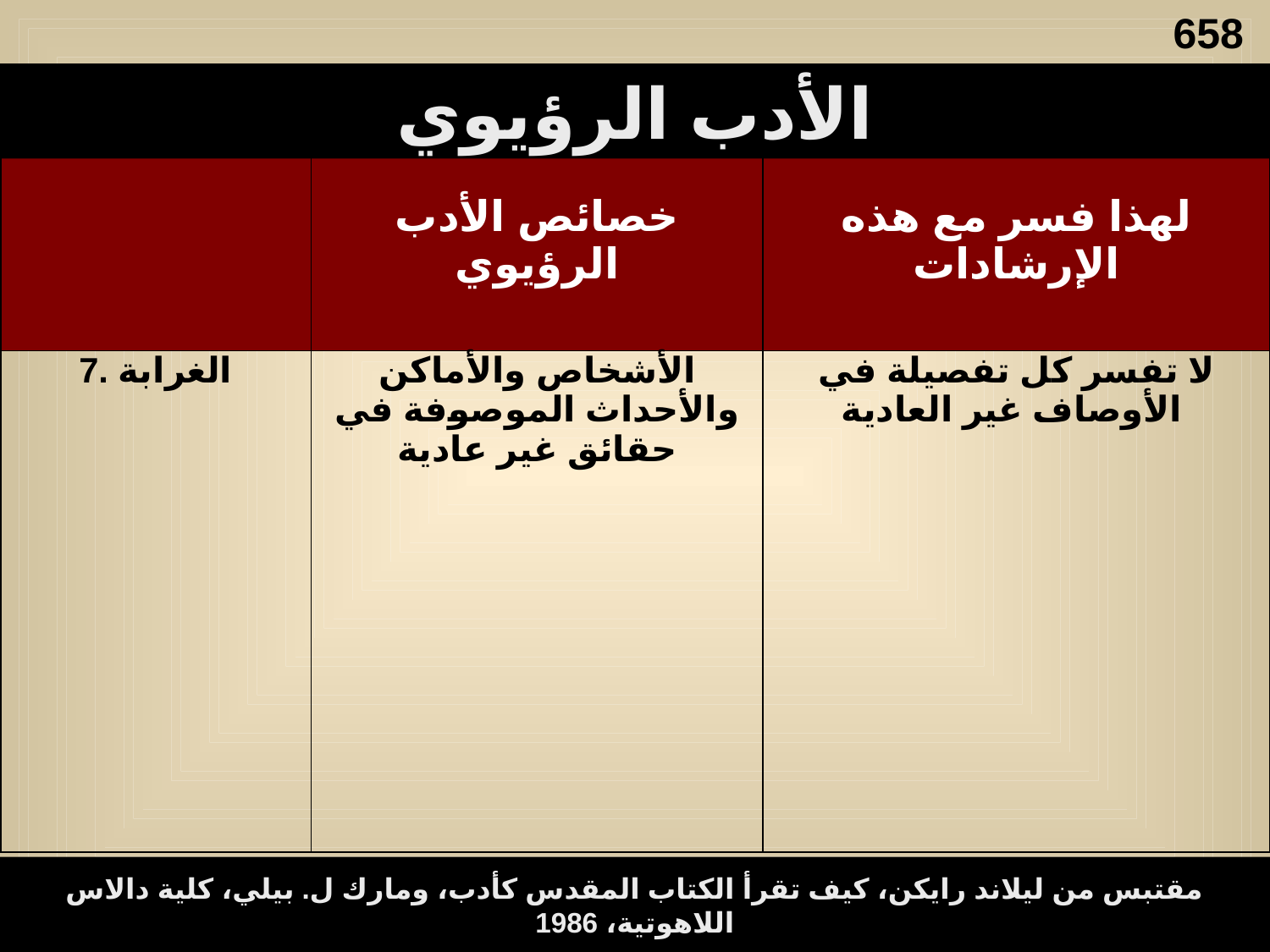

658
الأدب الرؤيوي
|  | خصائص الأدب الرؤيوي | لهذا فسر مع هذه الإرشادات |
| --- | --- | --- |
| 7. الغرابة | الأشخاص والأماكن والأحداث الموصوفة في حقائق غير عادية | لا تفسر كل تفصيلة في الأوصاف غير العادية |
مقتبس من ليلاند رايكن، كيف تقرأ الكتاب المقدس كأدب، ومارك ل. بيلي، كلية دالاس اللاهوتية، 1986